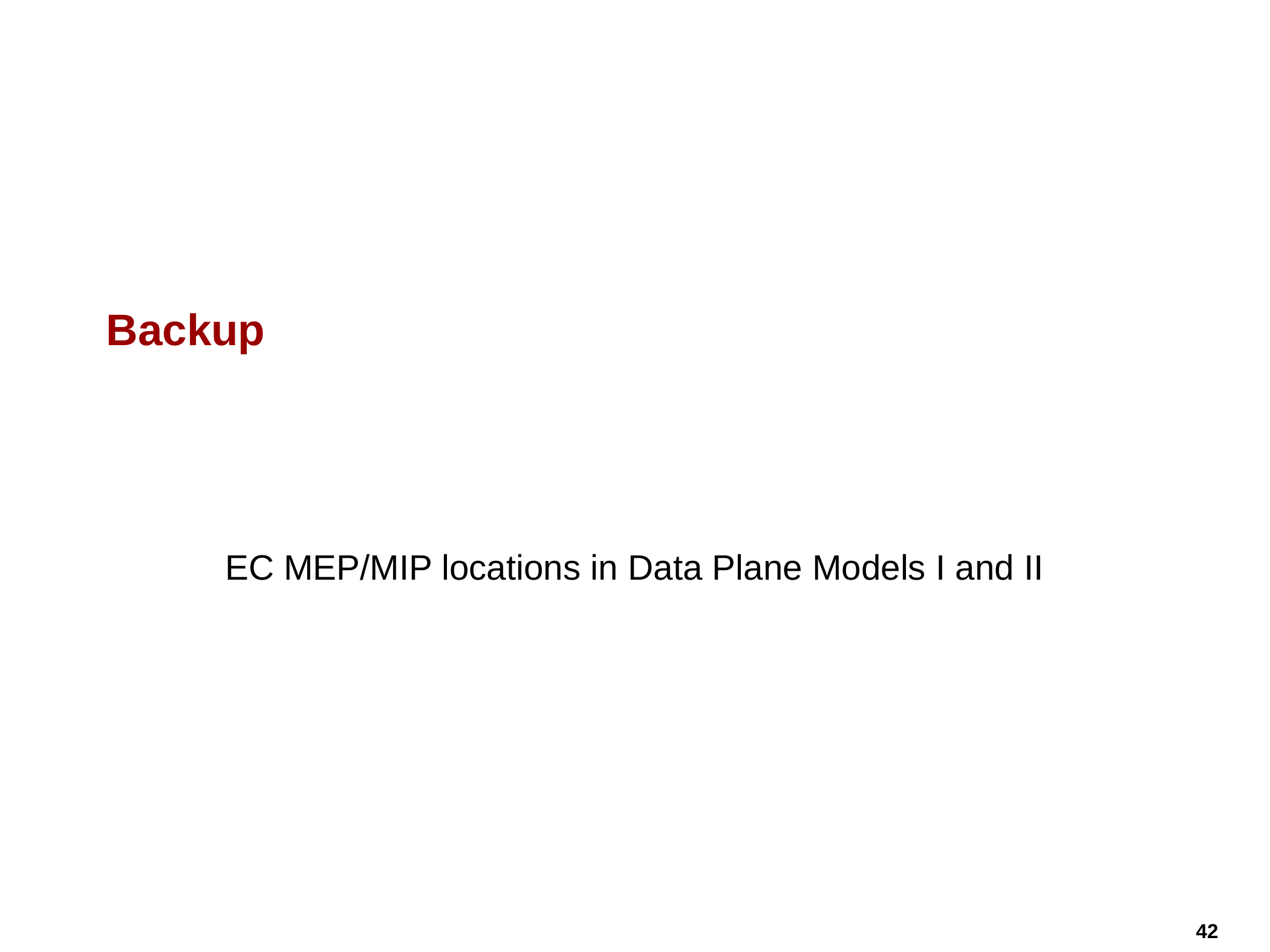

# Backup
EC MEP/MIP locations in Data Plane Models I and II